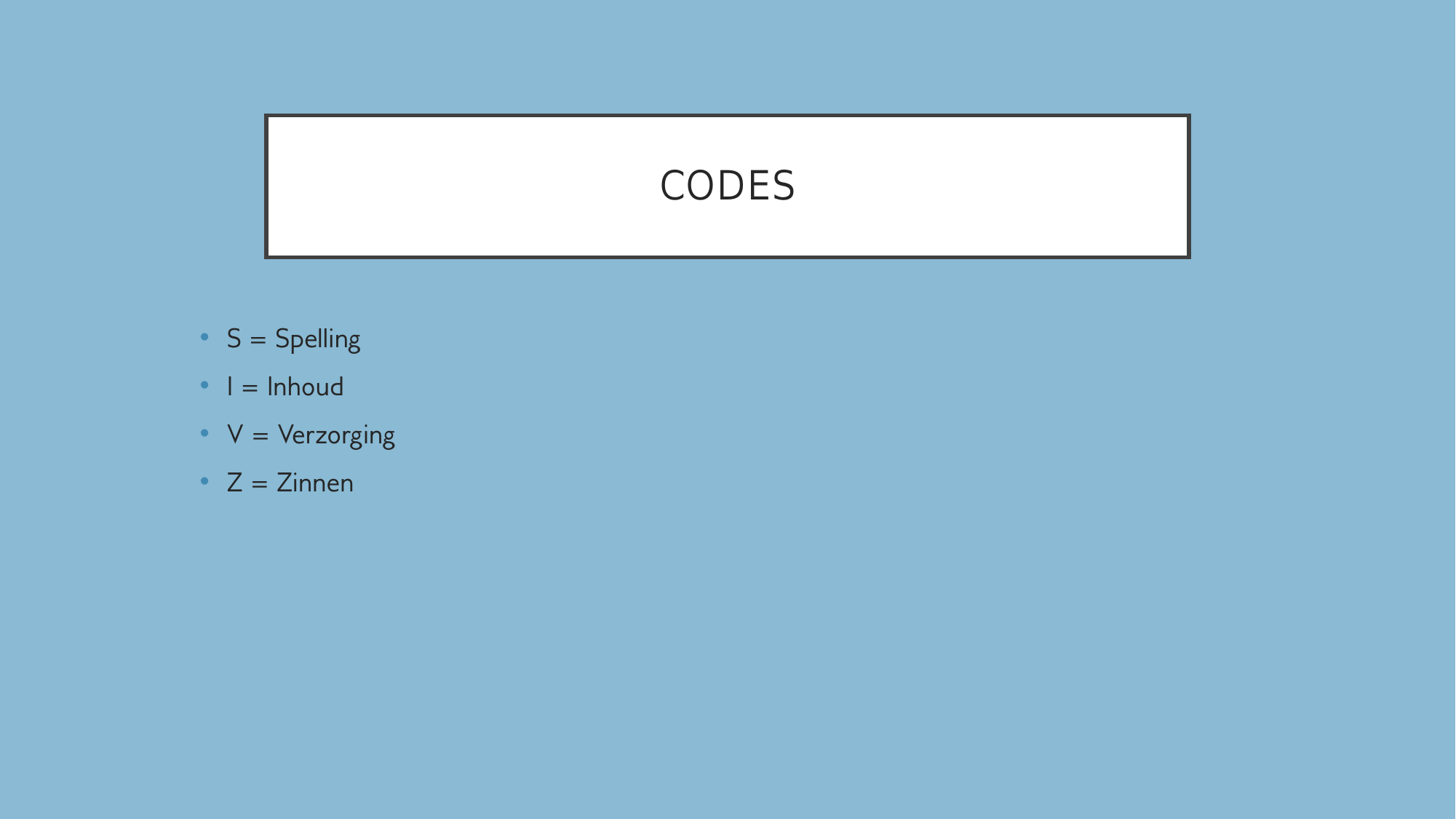

# Codes
S = Spelling
I = Inhoud
V = Verzorging
Z = Zinnen